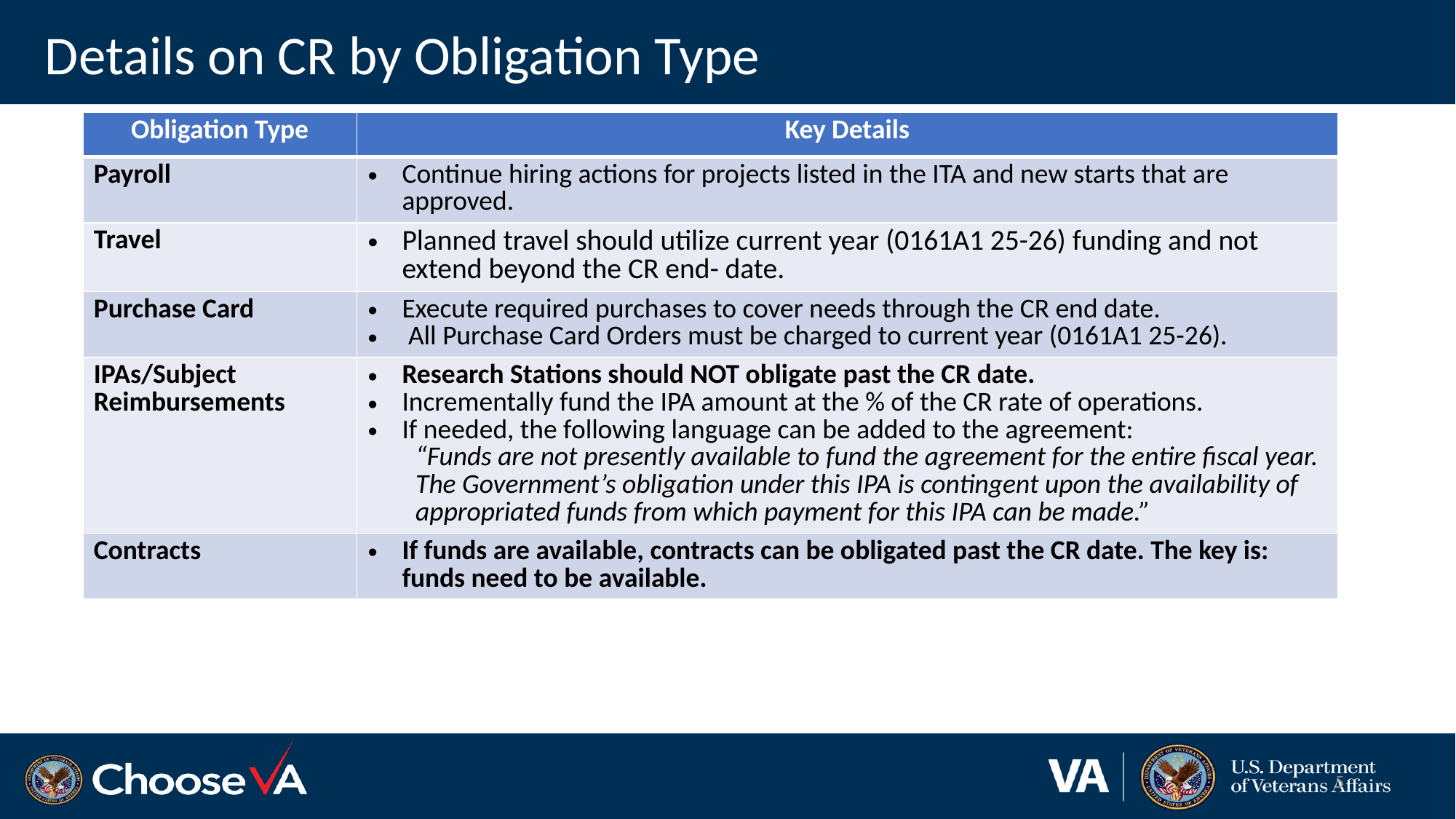

# Details on CR by Obligation Type
| Obligation Type | Key Details |
| --- | --- |
| Payroll | Continue hiring actions for projects listed in the ITA and new starts that are approved. |
| Travel | Planned travel should utilize current year (0161A1 25-26) funding and not extend beyond the CR end- date. |
| Purchase Card | Execute required purchases to cover needs through the CR end date. All Purchase Card Orders must be charged to current year (0161A1 25-26). |
| IPAs/Subject Reimbursements | Research Stations should NOT obligate past the CR date. Incrementally fund the IPA amount at the % of the CR rate of operations. If needed, the following language can be added to the agreement: “Funds are not presently available to fund the agreement for the entire fiscal year. The Government’s obligation under this IPA is contingent upon the availability of appropriated funds from which payment for this IPA can be made.” |
| Contracts | If funds are available, contracts can be obligated past the CR date. The key is: funds need to be available. |
5